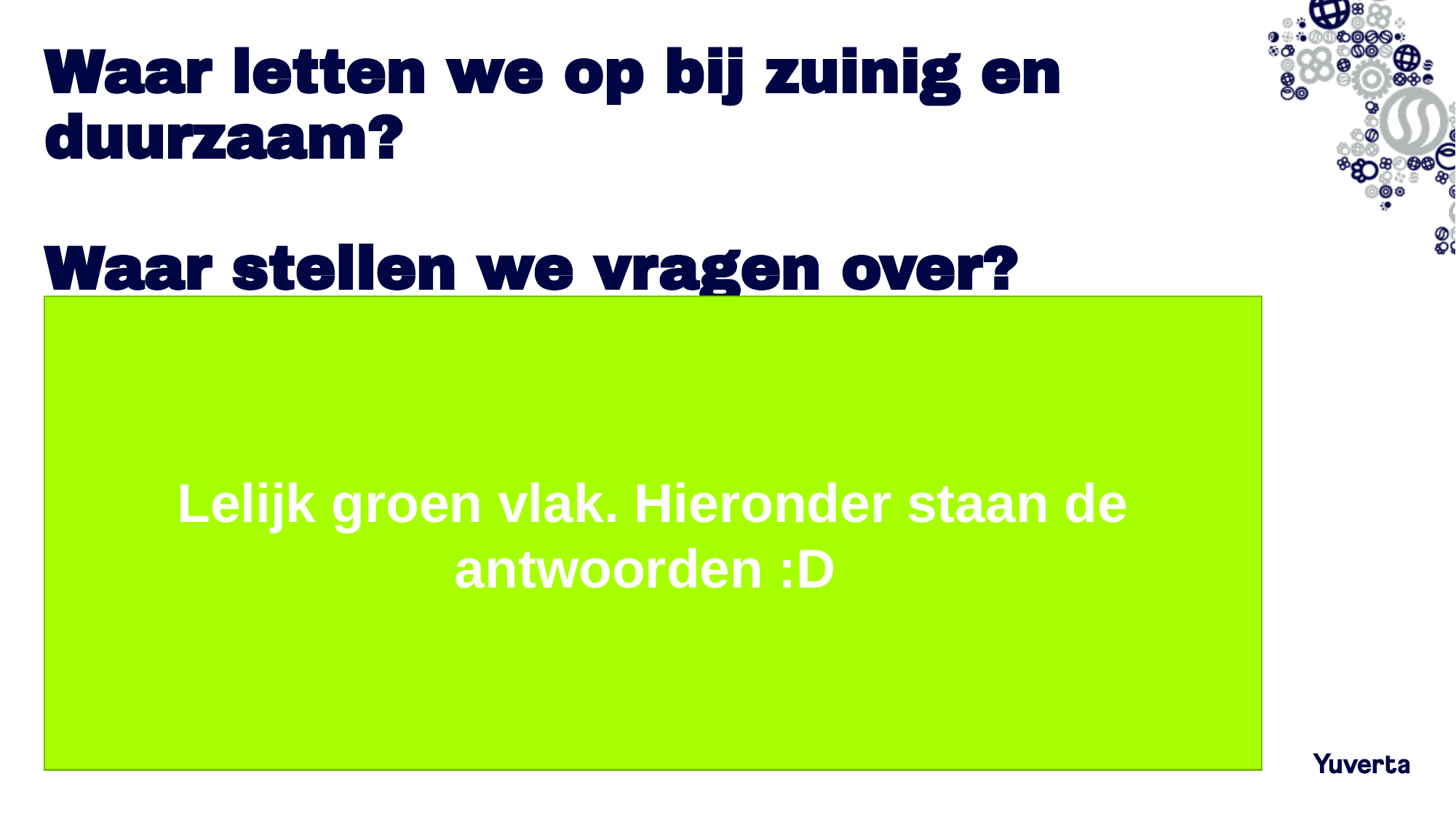

# Waar letten we op bij zuinig en duurzaam? Waar stellen we vragen over?
Bodem & grondwater
Oppervlaktewatersystemen en waterketens
Luchtkwaliteit en stromingen
Geluidsbelasting
Natuurtypen: Bos, heide, moeras, open water etc.
Soorten: Beschermd, predatoren, prooien etc.
Populaties: Kern, metapopulaties, verbindingen
Zeldzaamheid, ouderdrom, kenmerkend, vervangbaarheid
Ruimtegebruik
Toekomstgerichtheid
Inzet mens en middelen
Infrastructuur
Veiligheid en gezondheid
Kosten en baten
Industrie en werkgelengheid
Kabels en leidingen

Lelijk groen vlak. Hieronder staan de antwoorden :D
9-6-2022